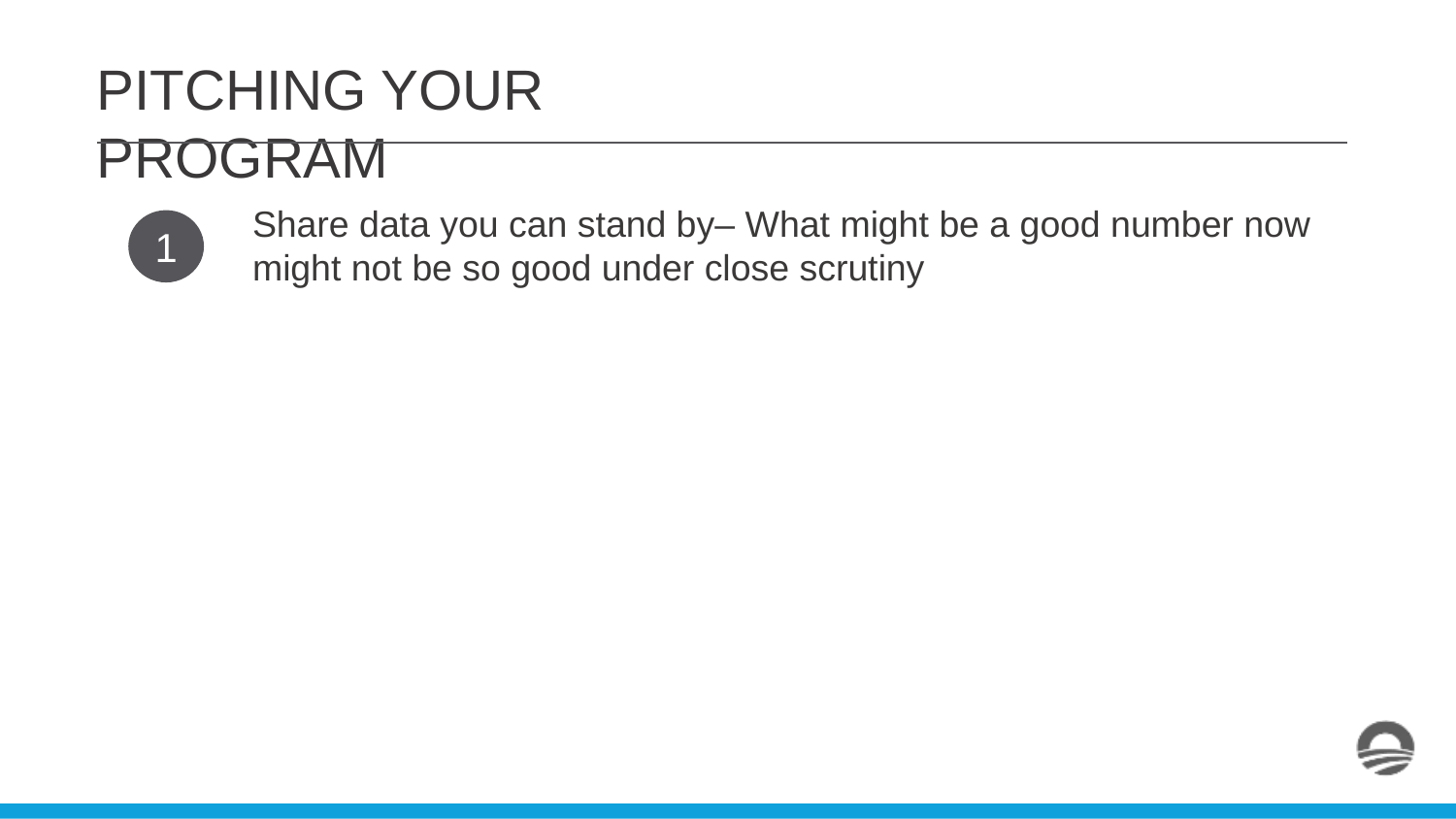

PITCHING YOUR PROGRAM
Share data you can stand by– What might be a good number now might not be so good under close scrutiny
1